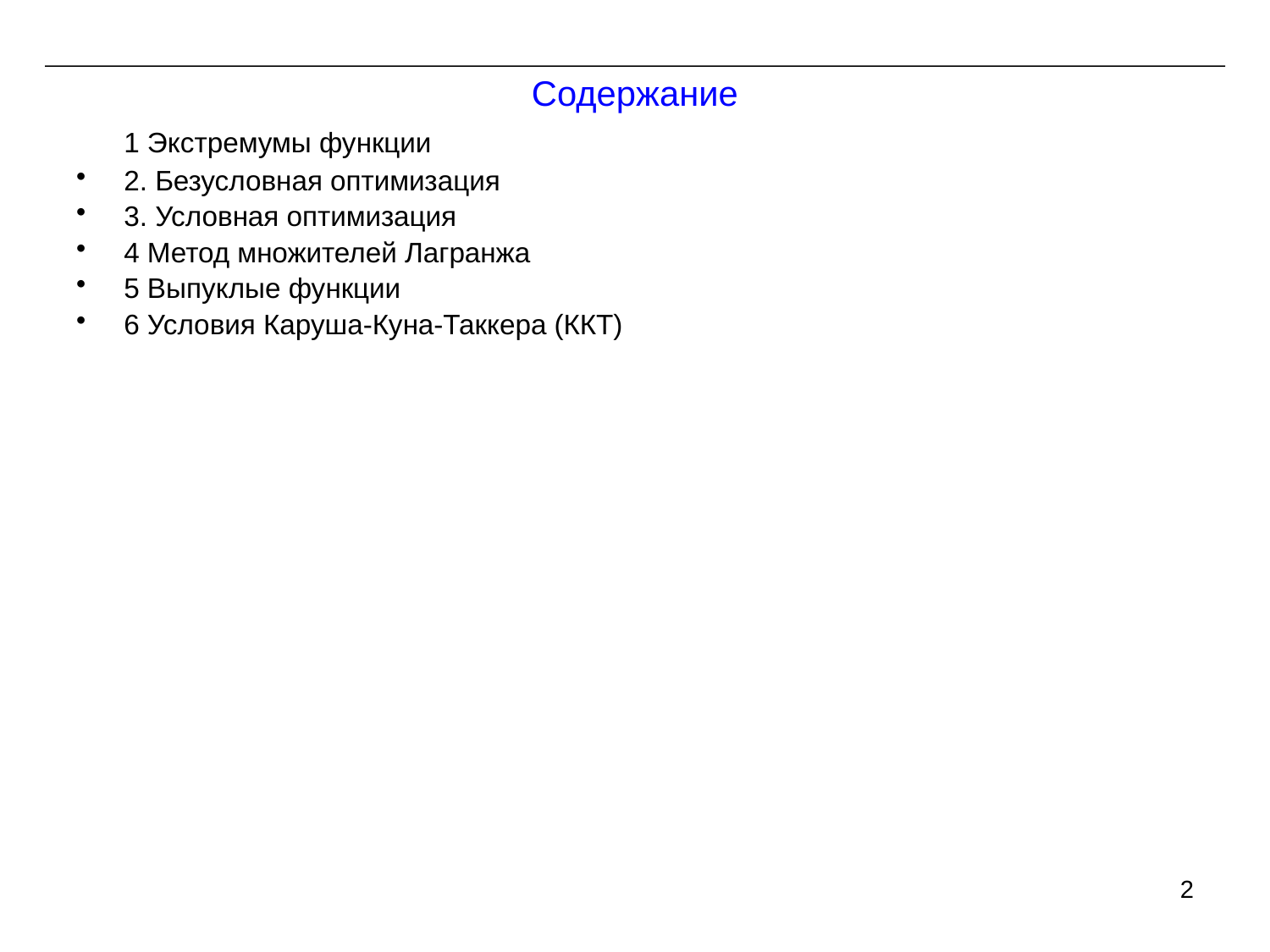

# Содержание

	1 Экстремумы функции
2. Безусловная оптимизация
3. Условная оптимизация
4 Метод множителей Лагранжа
5 Выпуклые функции
6 Условия Каруша-Куна-Таккера (ККТ)

2